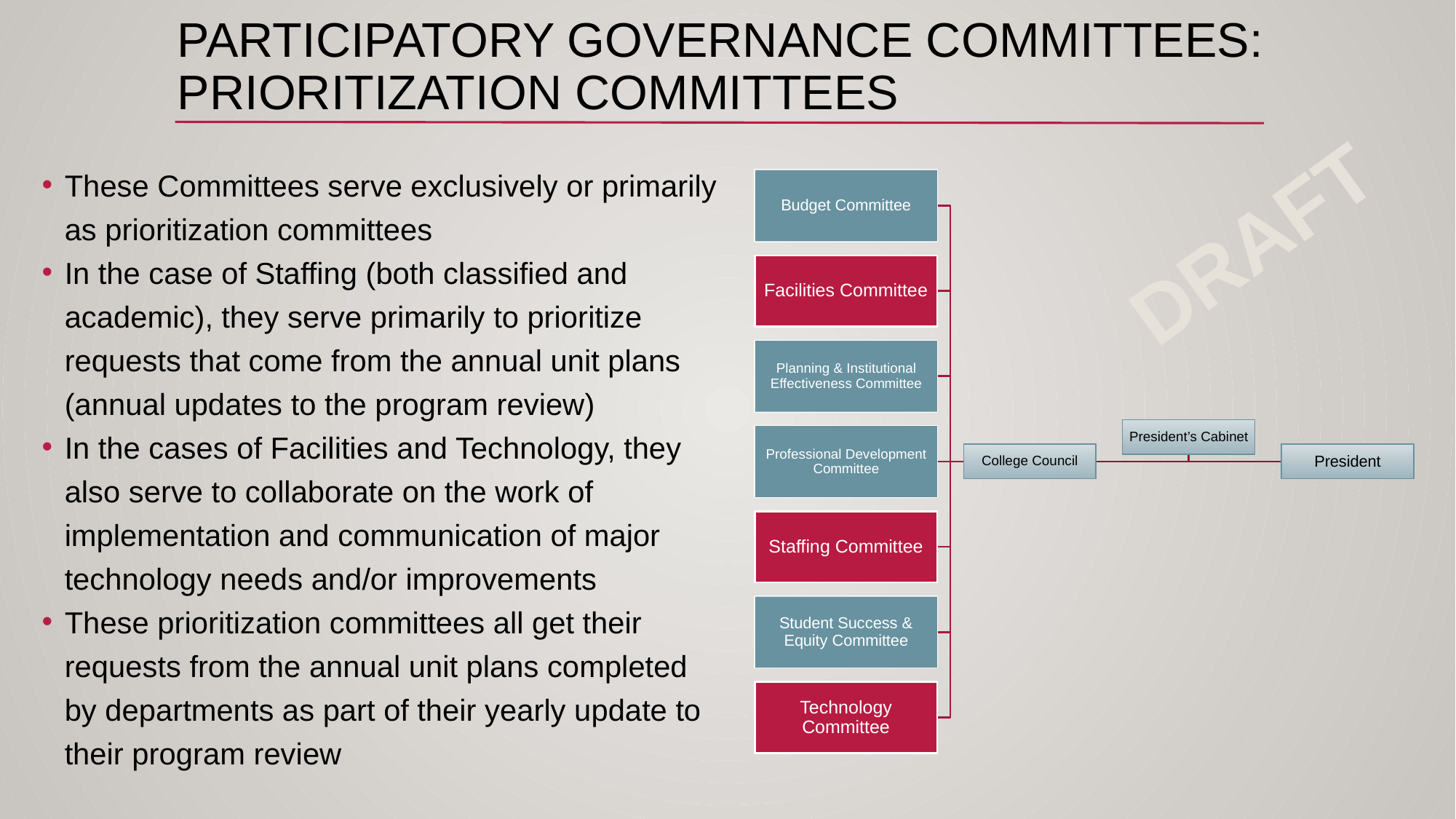

# PARTICIPATORY GOVERNANCE COMMITTEES:
PRIORITIZATION COMMITTEES
These Committees serve exclusively or primarily as prioritization committees
In the case of Staffing (both classified and academic), they serve primarily to prioritize requests that come from the annual unit plans (annual updates to the program review)
In the cases of Facilities and Technology, they also serve to collaborate on the work of implementation and communication of major technology needs and/or improvements
These prioritization committees all get their requests from the annual unit plans completed by departments as part of their yearly update to their program review

Budget Committee

Facilities Committee

Planning & Institutional Effectiveness Committee

President’s Cabinet

Professional Development Committee

College Council

President

Staffing Committee

Student Success & Equity Committee

Technology Committee
DRAFT